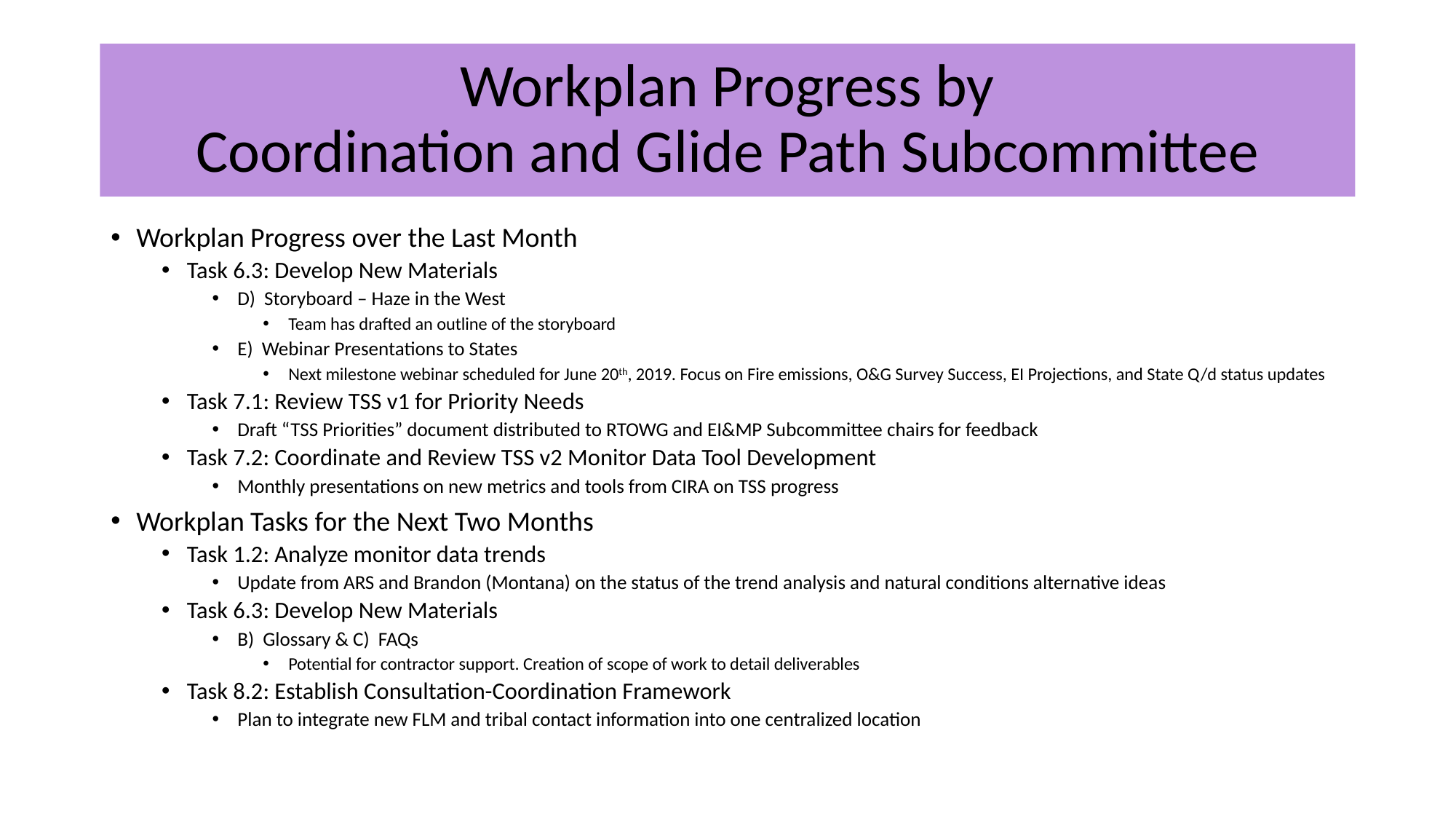

# Workplan Progress by Coordination and Glide Path Subcommittee
Workplan Progress over the Last Month
Task 6.3: Develop New Materials
D)  Storyboard – Haze in the West
Team has drafted an outline of the storyboard
E)  Webinar Presentations to States
Next milestone webinar scheduled for June 20th, 2019. Focus on Fire emissions, O&G Survey Success, EI Projections, and State Q/d status updates
Task 7.1: Review TSS v1 for Priority Needs
Draft “TSS Priorities” document distributed to RTOWG and EI&MP Subcommittee chairs for feedback
Task 7.2: Coordinate and Review TSS v2 Monitor Data Tool Development
Monthly presentations on new metrics and tools from CIRA on TSS progress
Workplan Tasks for the Next Two Months
Task 1.2: Analyze monitor data trends
Update from ARS and Brandon (Montana) on the status of the trend analysis and natural conditions alternative ideas
Task 6.3: Develop New Materials
B)  Glossary & C)  FAQs
Potential for contractor support. Creation of scope of work to detail deliverables
Task 8.2: Establish Consultation-Coordination Framework
Plan to integrate new FLM and tribal contact information into one centralized location